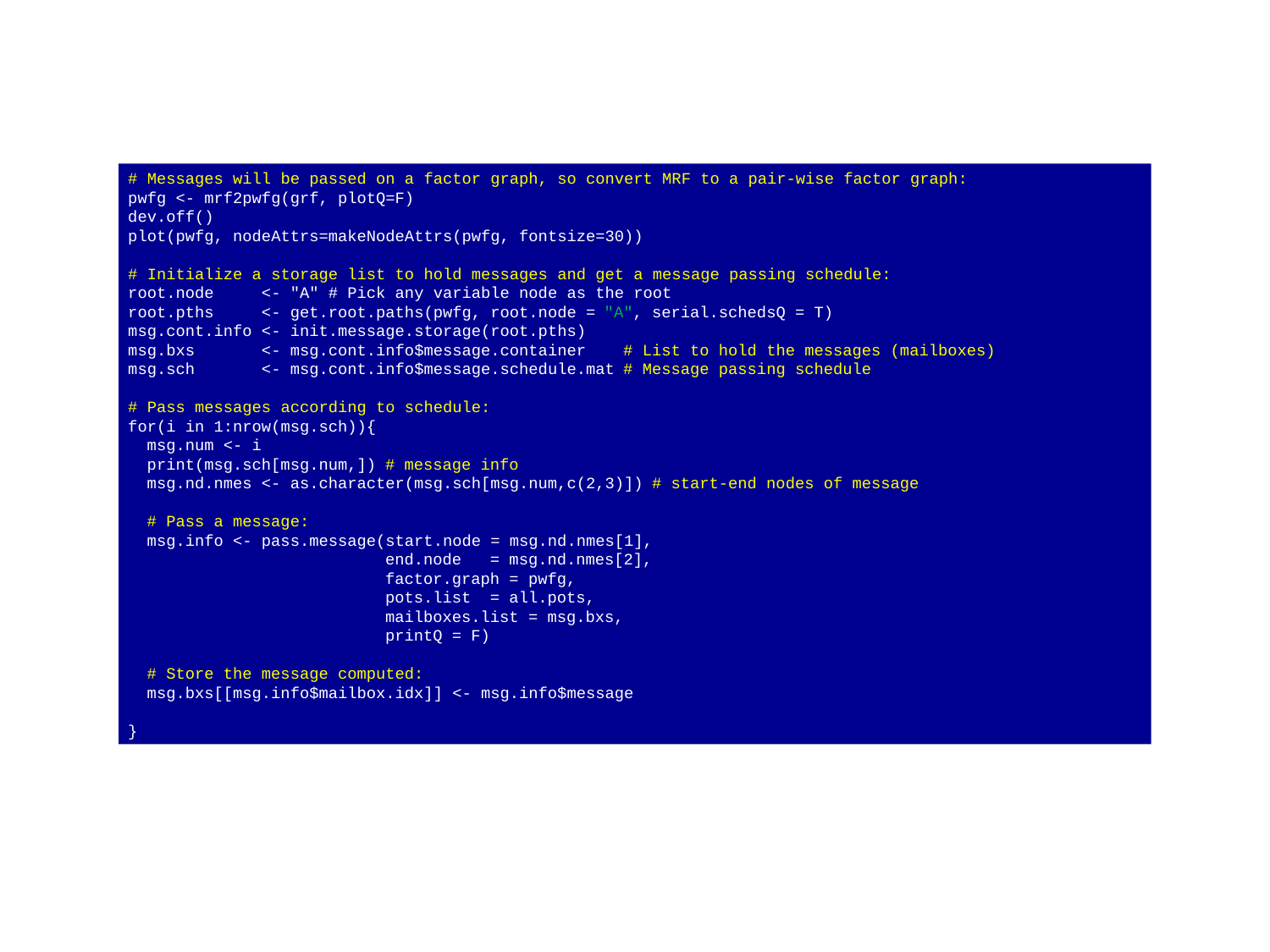

# Messages will be passed on a factor graph, so convert MRF to a pair-wise factor graph:
pwfg <- mrf2pwfg(grf, plotQ=F)
dev.off()
plot(pwfg, nodeAttrs=makeNodeAttrs(pwfg, fontsize=30))

# Initialize a storage list to hold messages and get a message passing schedule:
root.node     <- "A" # Pick any variable node as the root
root.pths     <- get.root.paths(pwfg, root.node = "A", serial.schedsQ = T)
msg.cont.info <- init.message.storage(root.pths)
msg.bxs       <- msg.cont.info$message.container    # List to hold the messages (mailboxes)
msg.sch       <- msg.cont.info$message.schedule.mat # Message passing schedule

# Pass messages according to schedule:
for(i in 1:nrow(msg.sch)){
  msg.num <- i
  print(msg.sch[msg.num,]) # message info
  msg.nd.nmes <- as.character(msg.sch[msg.num,c(2,3)]) # start-end nodes of message

  # Pass a message:
  msg.info <- pass.message(start.node = msg.nd.nmes[1],
                           end.node   = msg.nd.nmes[2],
                           factor.graph = pwfg,
                           pots.list  = all.pots,
                           mailboxes.list = msg.bxs,
                           printQ = F)

  # Store the message computed:
  msg.bxs[[msg.info$mailbox.idx]] <- msg.info$message

}